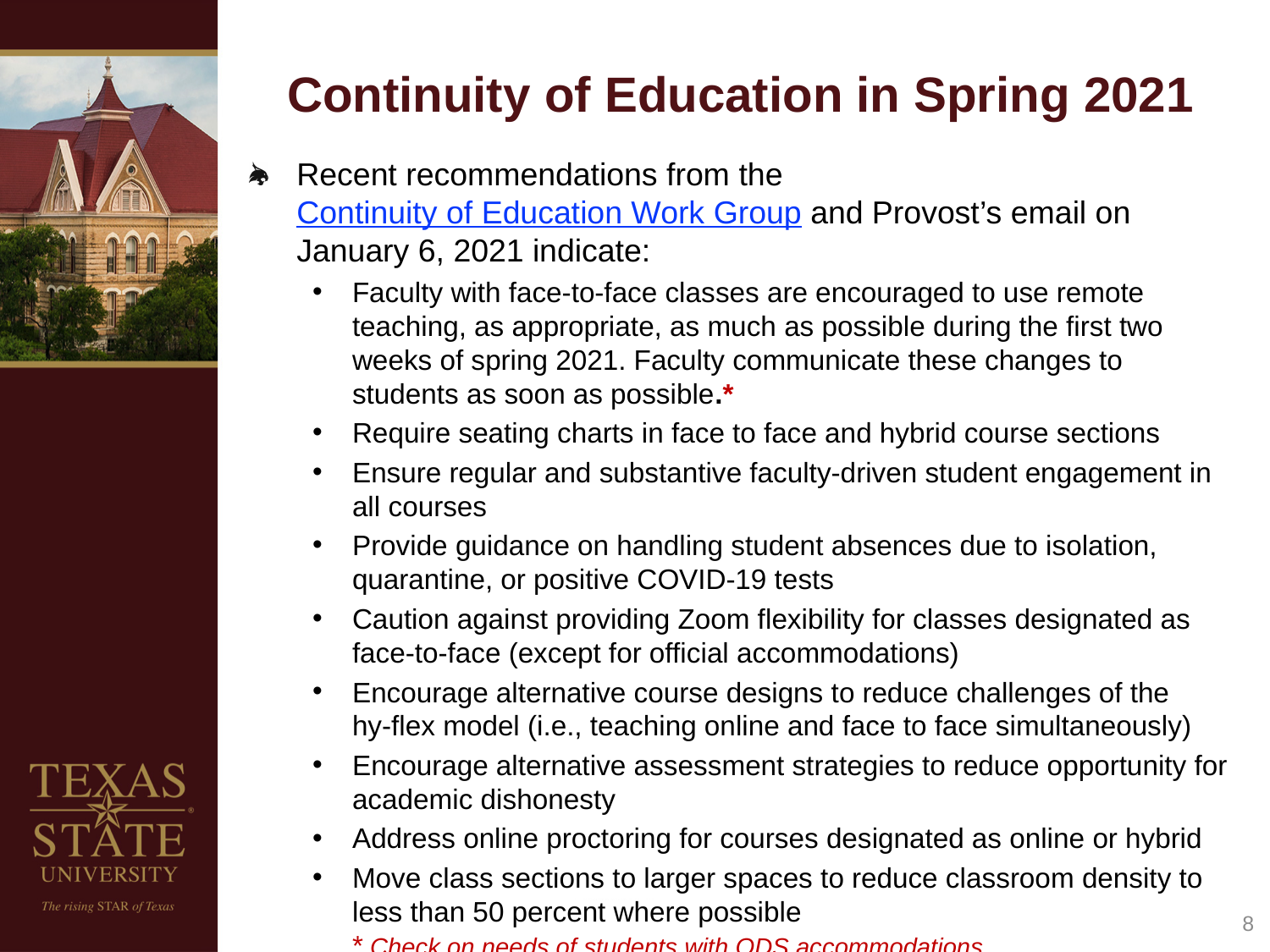

# Continuity of Education in Spring 2021
Recent recommendations from the Continuity of Education Work Group and Provost’s email on January 6, 2021 indicate:
Faculty with face-to-face classes are encouraged to use remote teaching, as appropriate, as much as possible during the first two weeks of spring 2021. Faculty communicate these changes to students as soon as possible.*
Require seating charts in face to face and hybrid course sections
Ensure regular and substantive faculty-driven student engagement in all courses
Provide guidance on handling student absences due to isolation, quarantine, or positive COVID-19 tests
Caution against providing Zoom flexibility for classes designated as face-to-face (except for official accommodations)
Encourage alternative course designs to reduce challenges of the   hy-flex model (i.e., teaching online and face to face simultaneously)
Encourage alternative assessment strategies to reduce opportunity for academic dishonesty
Address online proctoring for courses designated as online or hybrid
Move class sections to larger spaces to reduce classroom density to less than 50 percent where possible
* Check on needs of students with ODS accommodations

8